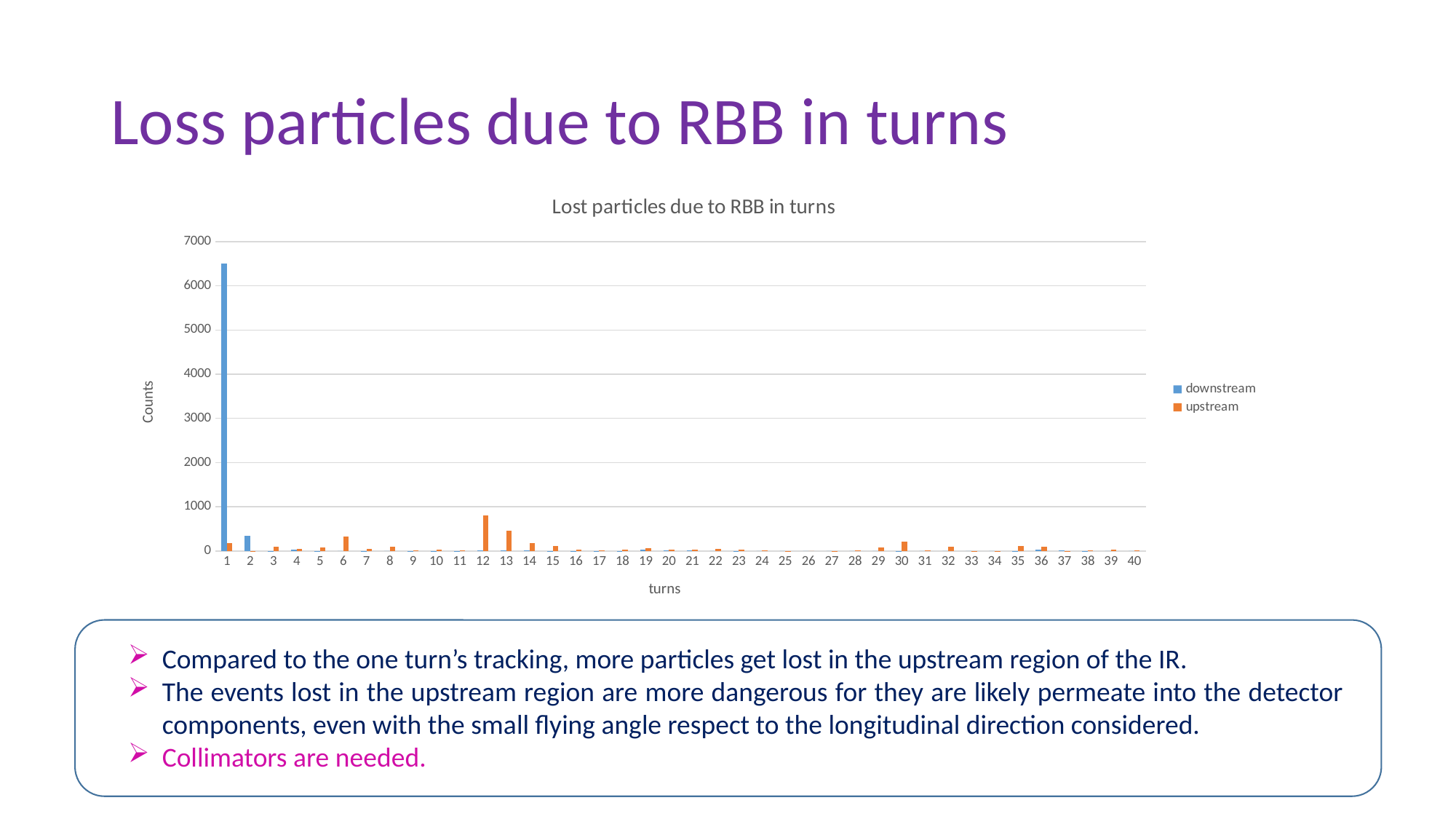

# Loss particles due to RBB in turns

### Chart: Lost particles due to RBB in turns

| Category |  |  |
|---|---|---|
Compared to the one turn’s tracking, more particles get lost in the upstream region of the IR.
The events lost in the upstream region are more dangerous for they are likely permeate into the detector components, even with the small flying angle respect to the longitudinal direction considered.
Collimators are needed.